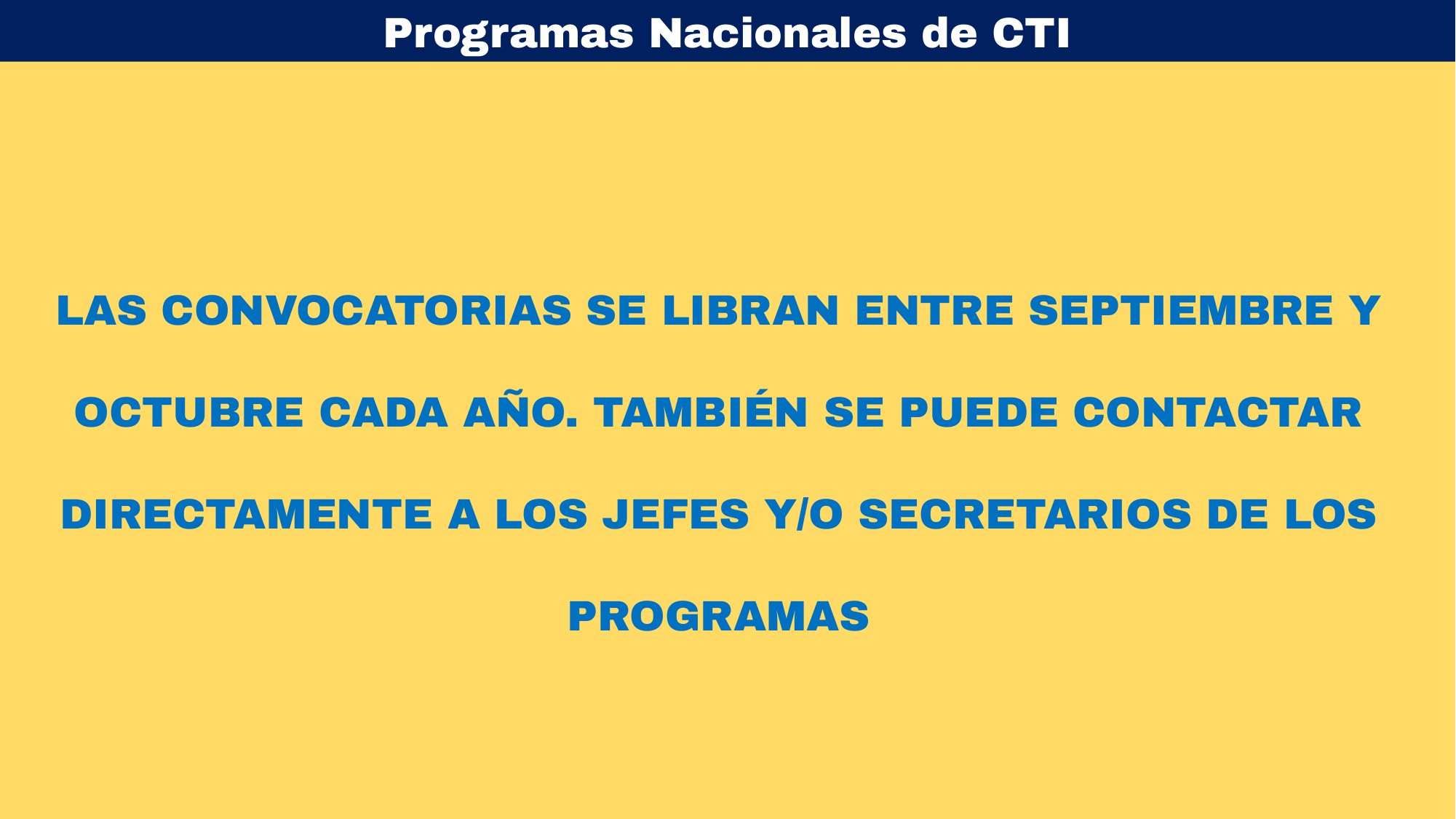

Programas Nacionales de CTI
LAS CONVOCATORIAS SE LIBRAN ENTRE SEPTIEMBRE Y OCTUBRE CADA AÑO. TAMBIÉN SE PUEDE CONTACTAR DIRECTAMENTE A LOS JEFES Y/O SECRETARIOS DE LOS PROGRAMAS